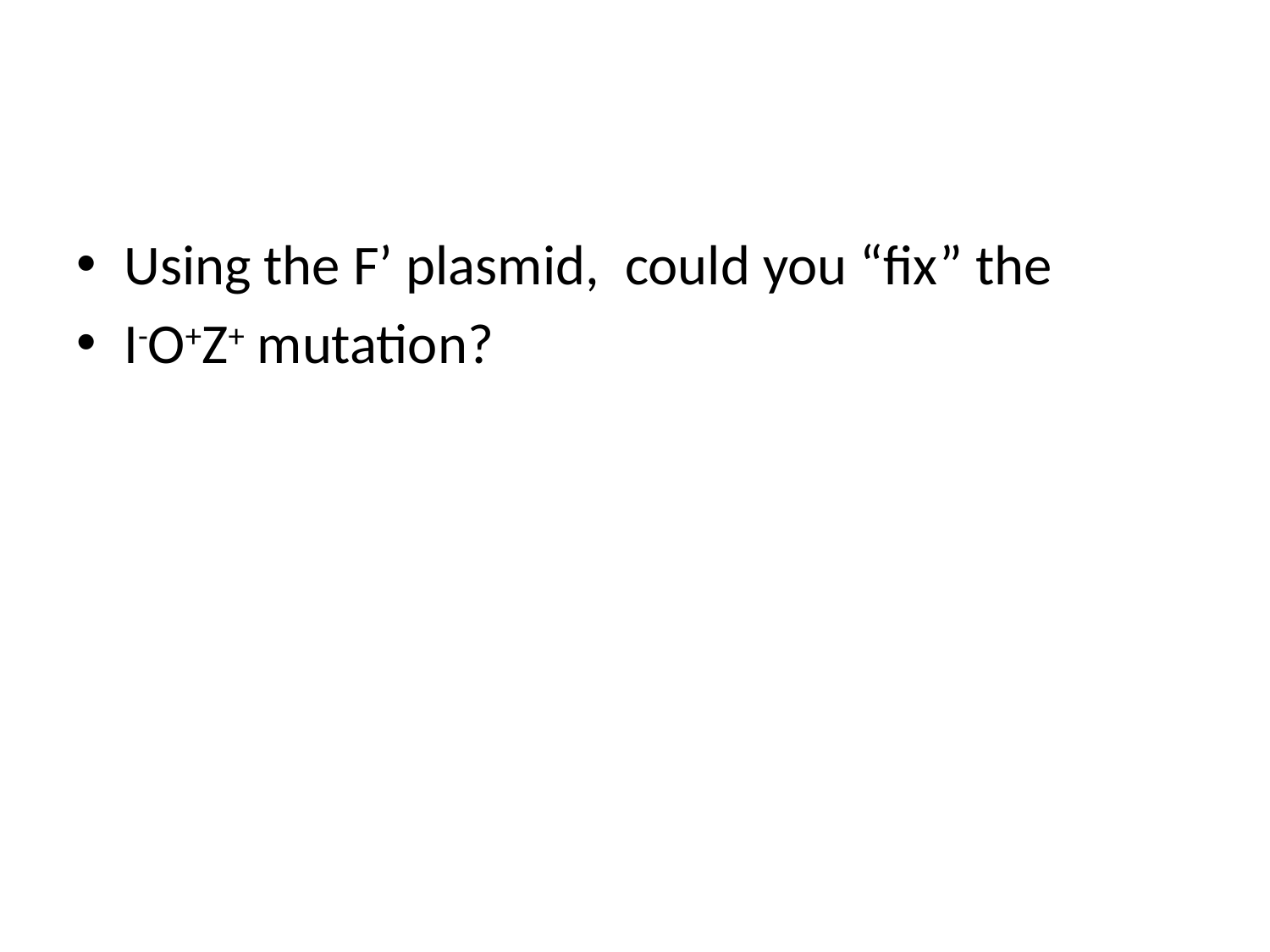

#
Using the F’ plasmid,  could you “fix” the
I-O+Z+ mutation?